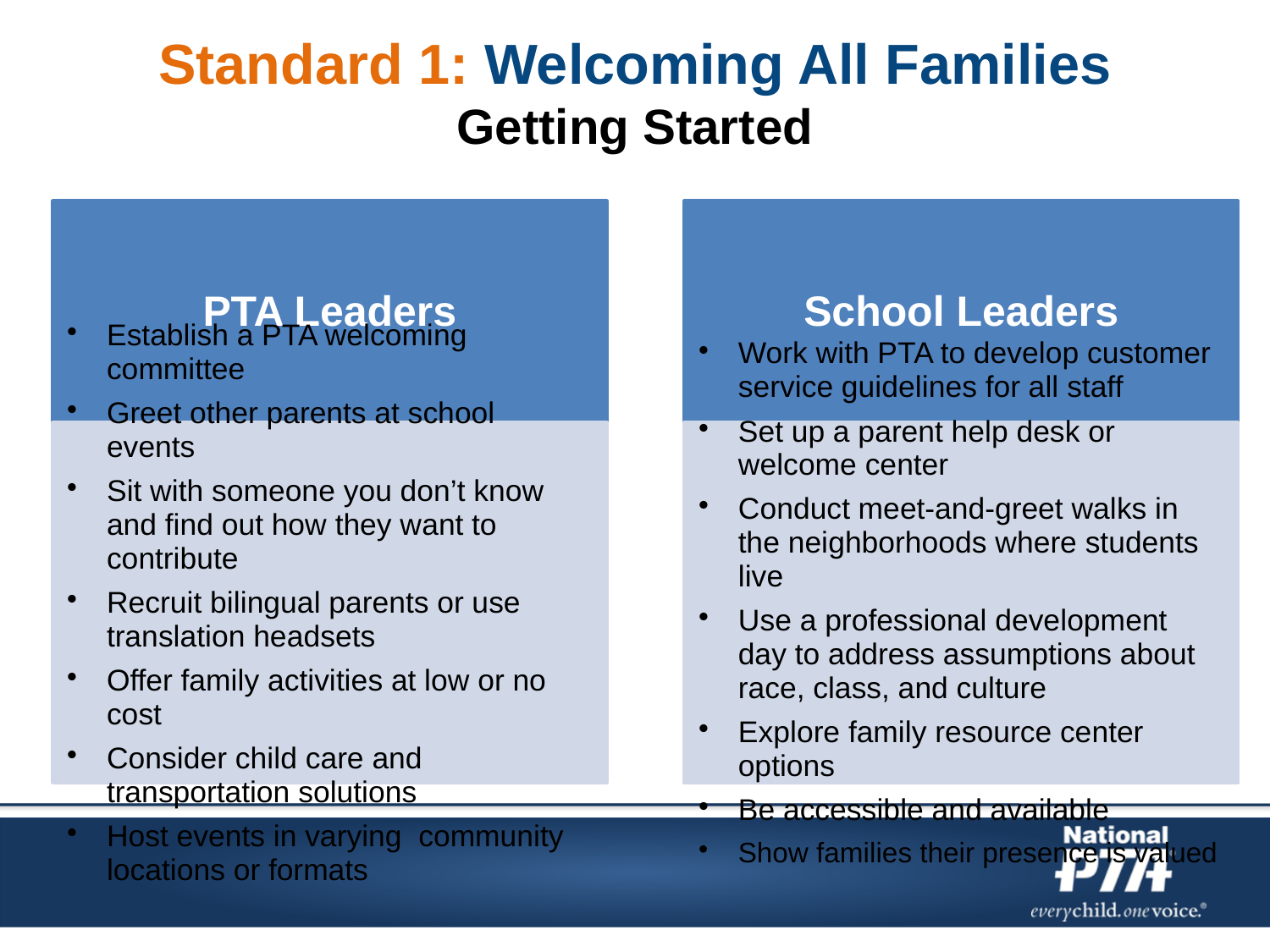

# Standard 1: Welcoming All Families Getting Started
PTA Leaders
Establish a PTA welcoming committee
School Leaders
Work with PTA to develop customer service guidelines for all staff
Host events in varying  community locations or formats
Consider child care and transportation solutions
Offer family activities at low or no cost
Recruit bilingual parents or use translation headsets
Sit with someone you don’t know and find out how they want to contribute
Greet other parents at school  events
Set up a parent help desk or welcome center
Conduct meet-and-greet walks in the neighborhoods where students live
Use a professional development day to address assumptions about race, class, and culture
Explore family resource center options
Be accessible and available
Show families their presence is valued